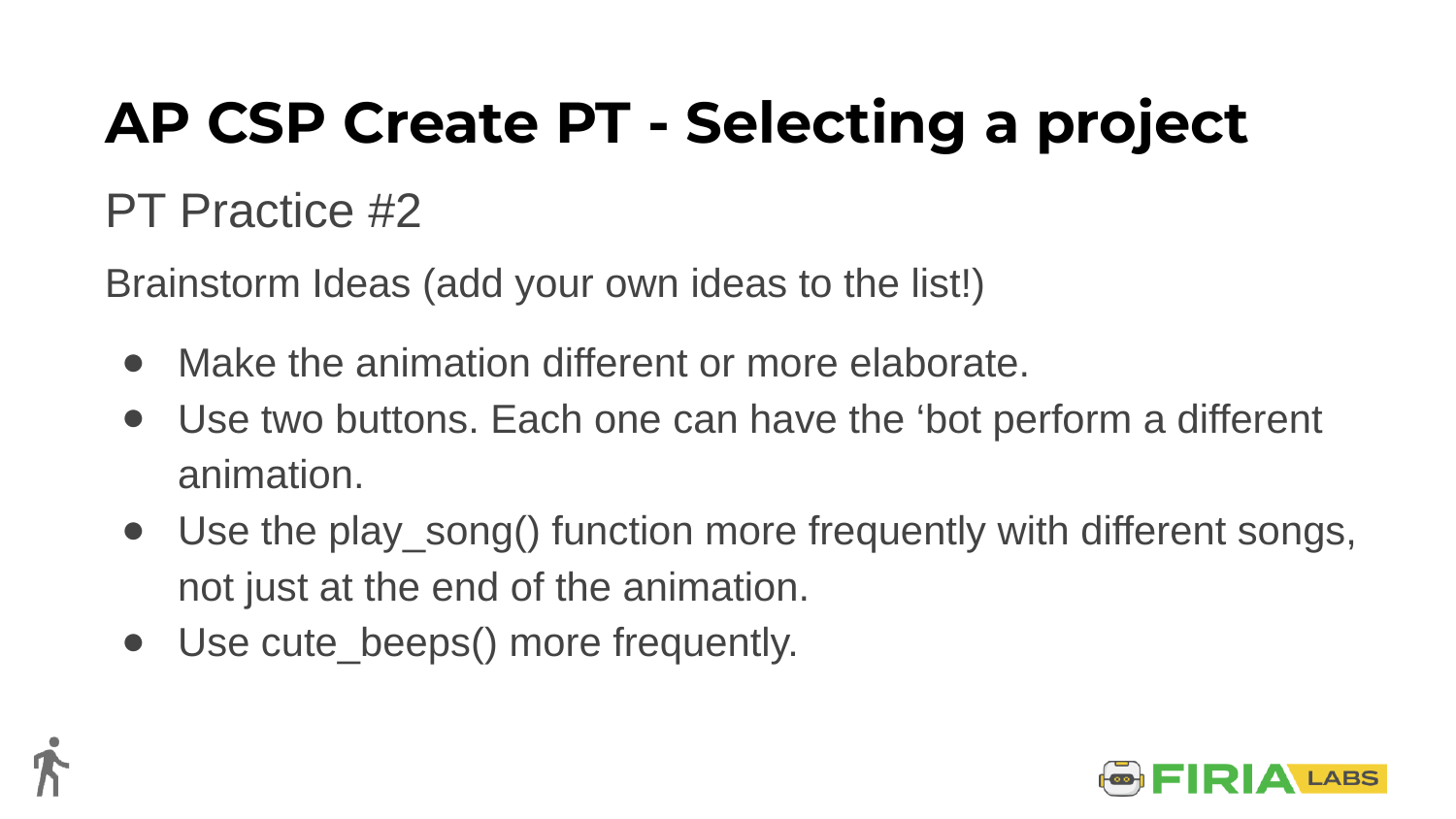

# AP CSP Create PT - Selecting a project

PT Practice #2
Brainstorm Ideas (add your own ideas to the list!)
Make the animation different or more elaborate.
Use two buttons. Each one can have the ‘bot perform a different animation.
Use the play_song() function more frequently with different songs, not just at the end of the animation.
Use cute_beeps() more frequently.